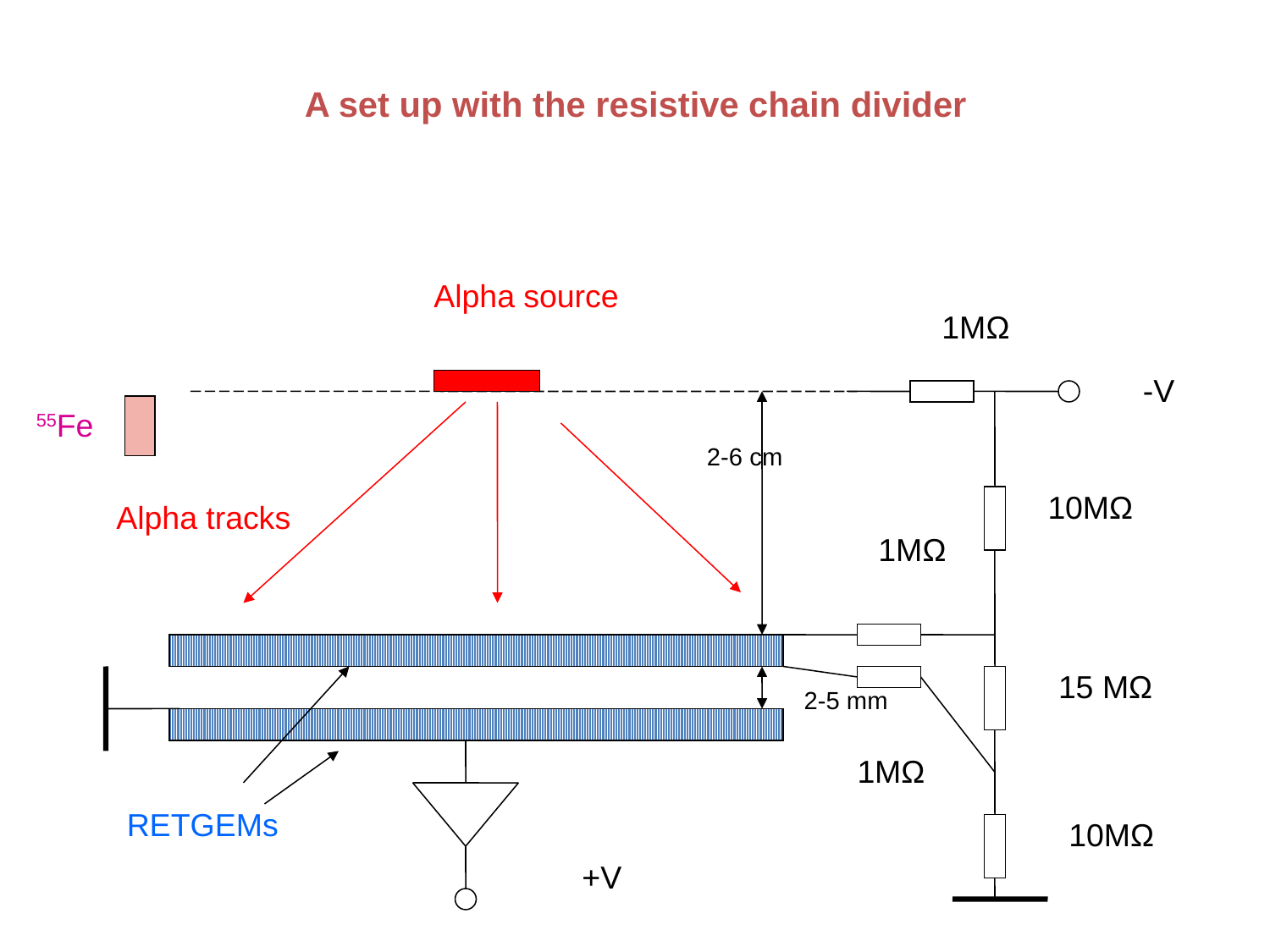

A set up with the resistive chain divider
Alpha source
1MΩ
-V

55Fe

 2-6 cm
10MΩ

Alpha tracks
1MΩ

15 MΩ

2-5 mm

1MΩ

RETGEMs
10MΩ

+V